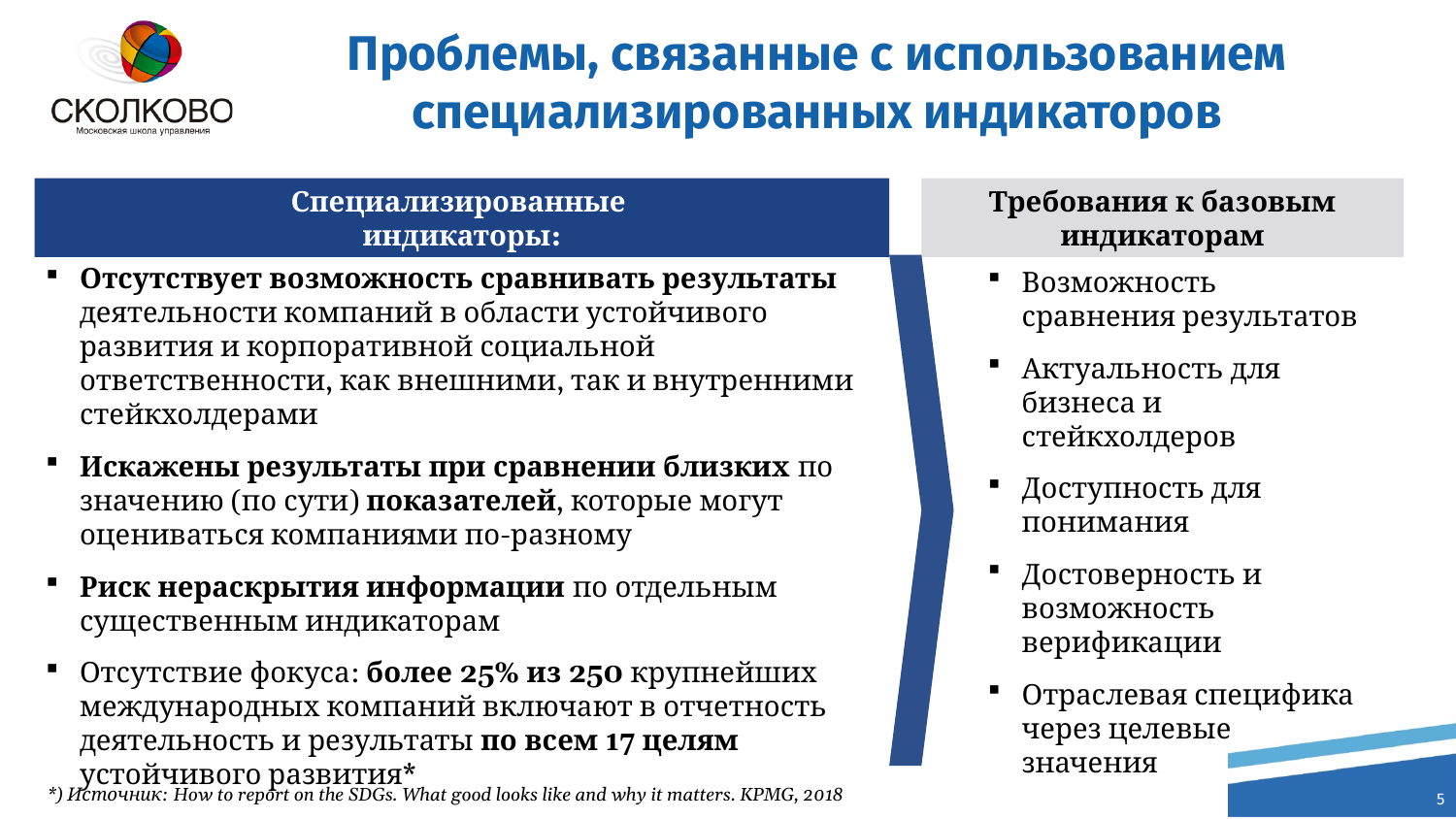

# Проблемы, связанные с использованием специализированных индикаторов
Требования к базовым индикаторам
Специализированные
индикаторы:

Отсутствует возможность сравнивать результаты деятельности компаний в области устойчивого развития и корпоративной социальной ответственности, как внешними, так и внутренними стейкхолдерами
Искажены результаты при сравнении близких по значению (по сути) показателей, которые могут оцениваться компаниями по-разному
Риск нераскрытия информации по отдельным существенным индикаторам
Отсутствие фокуса: более 25% из 250 крупнейших международных компаний включают в отчетность деятельность и результаты по всем 17 целям устойчивого развития*
Возможность сравнения результатов
Актуальность для бизнеса и стейкхолдеров
Доступность для понимания
Достоверность и возможность верификации
Отраслевая специфика через целевые значения
*) Источник: How to report on the SDGs. What good looks like and why it matters. KPMG, 2018
5